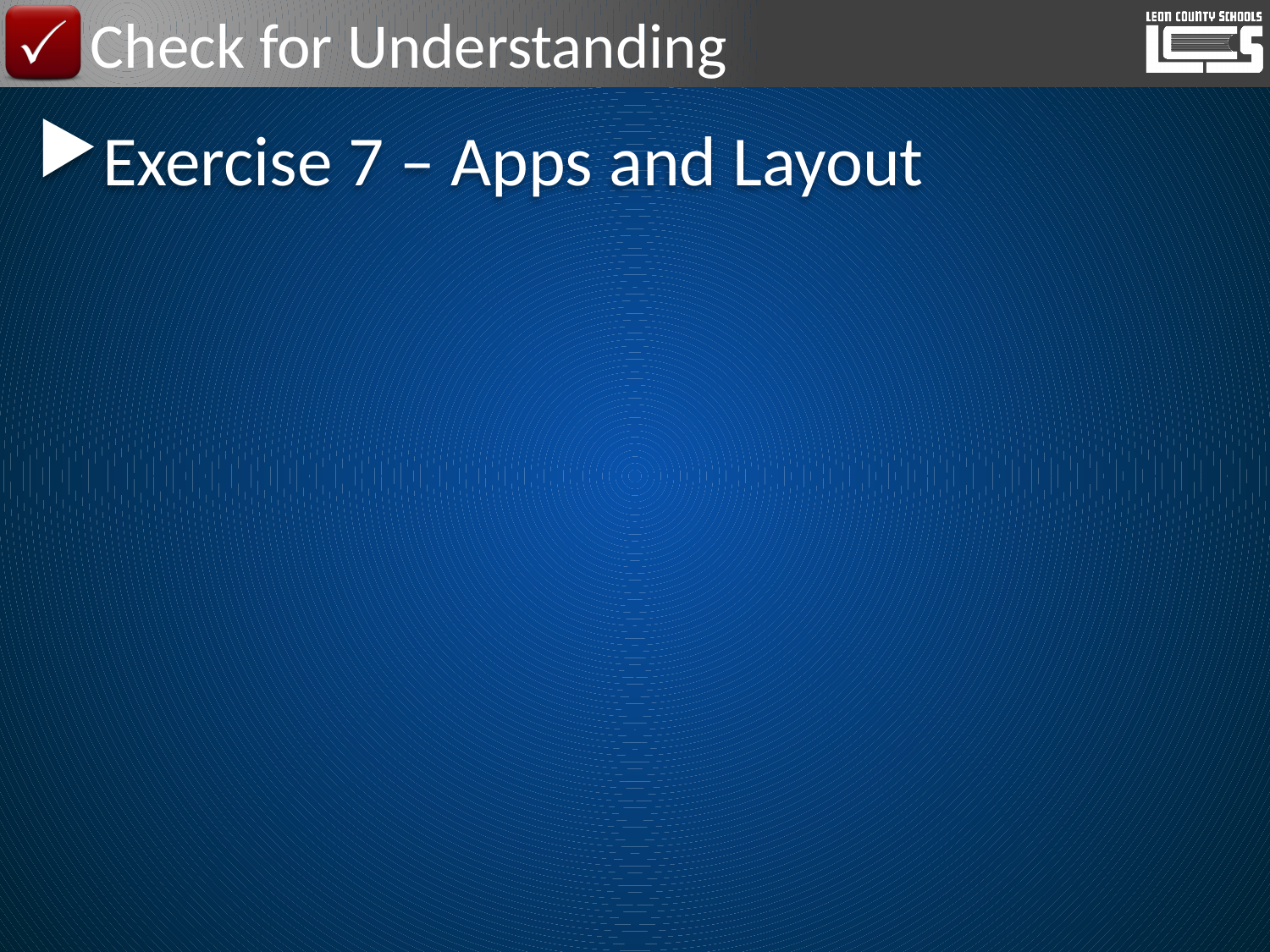

# Check for Understanding
Exercise 7 – Apps and Layout